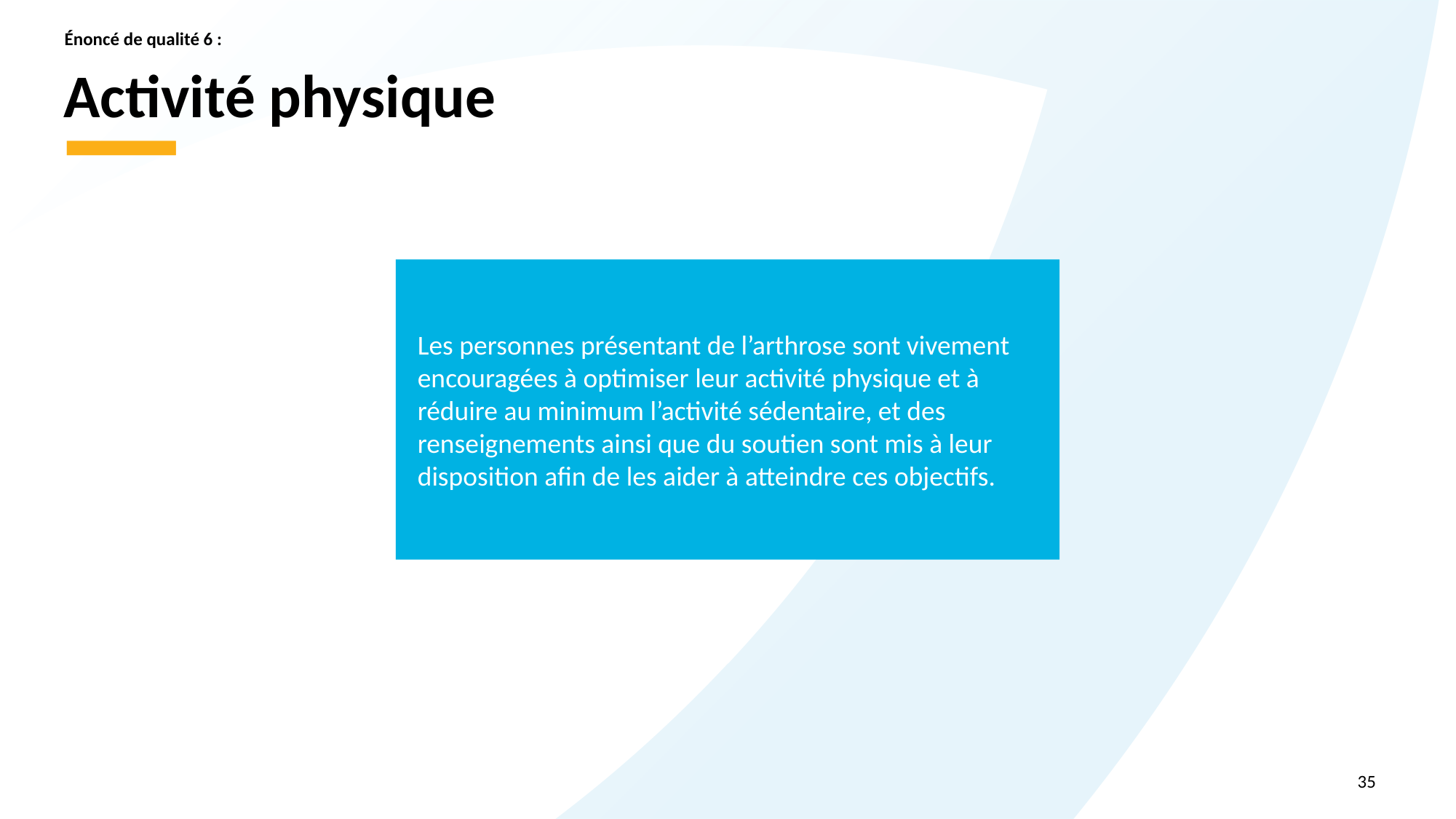

Énoncé de qualité 6 :
# Activité physique
Les personnes présentant de l’arthrose sont vivement encouragées à optimiser leur activité physique et à réduire au minimum l’activité sédentaire, et des renseignements ainsi que du soutien sont mis à leur disposition afin de les aider à atteindre ces objectifs.
35